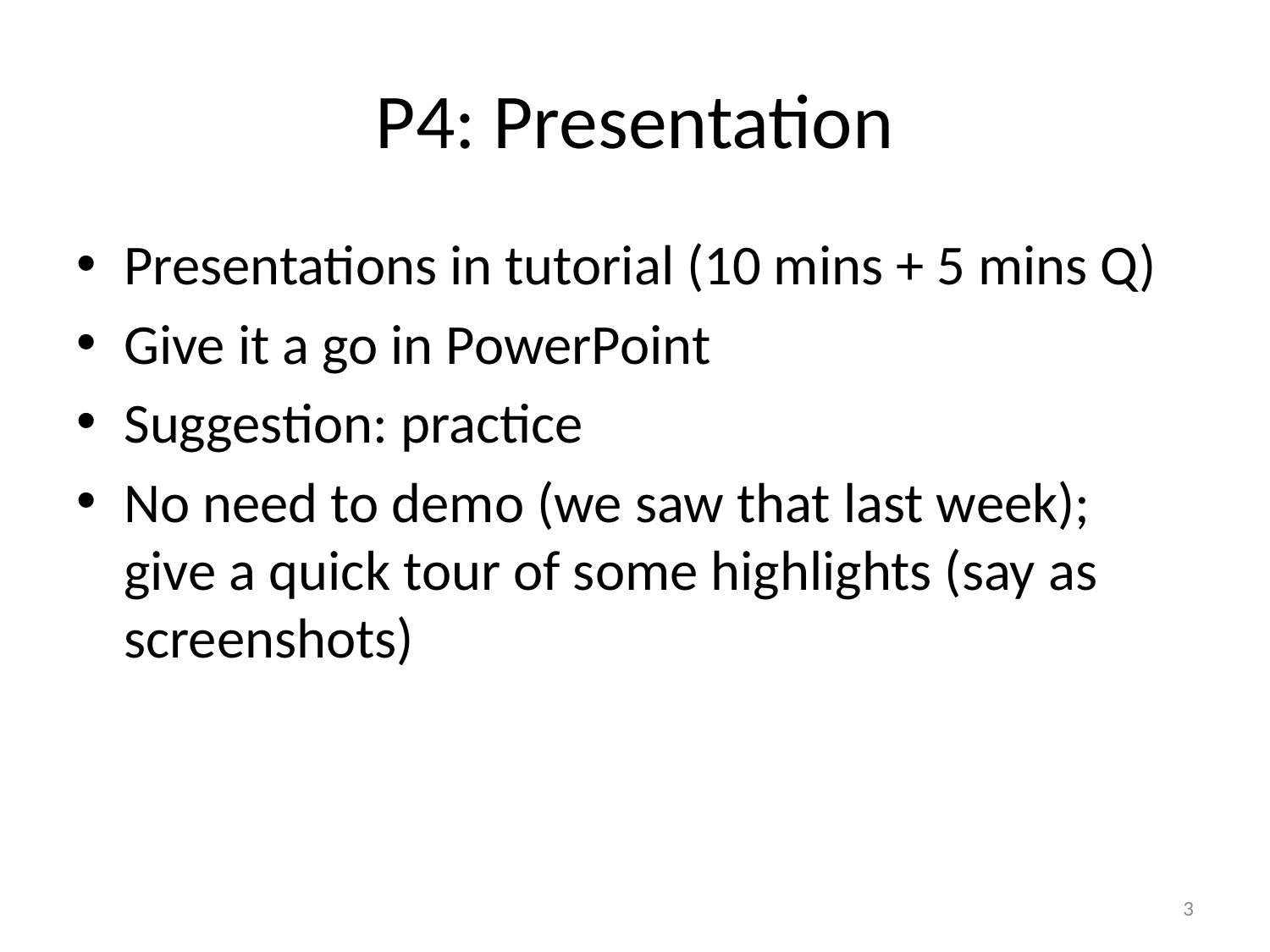

# P4: Presentation
Presentations in tutorial (10 mins + 5 mins Q)
Give it a go in PowerPoint
Suggestion: practice
No need to demo (we saw that last week); give a quick tour of some highlights (say as screenshots)
3